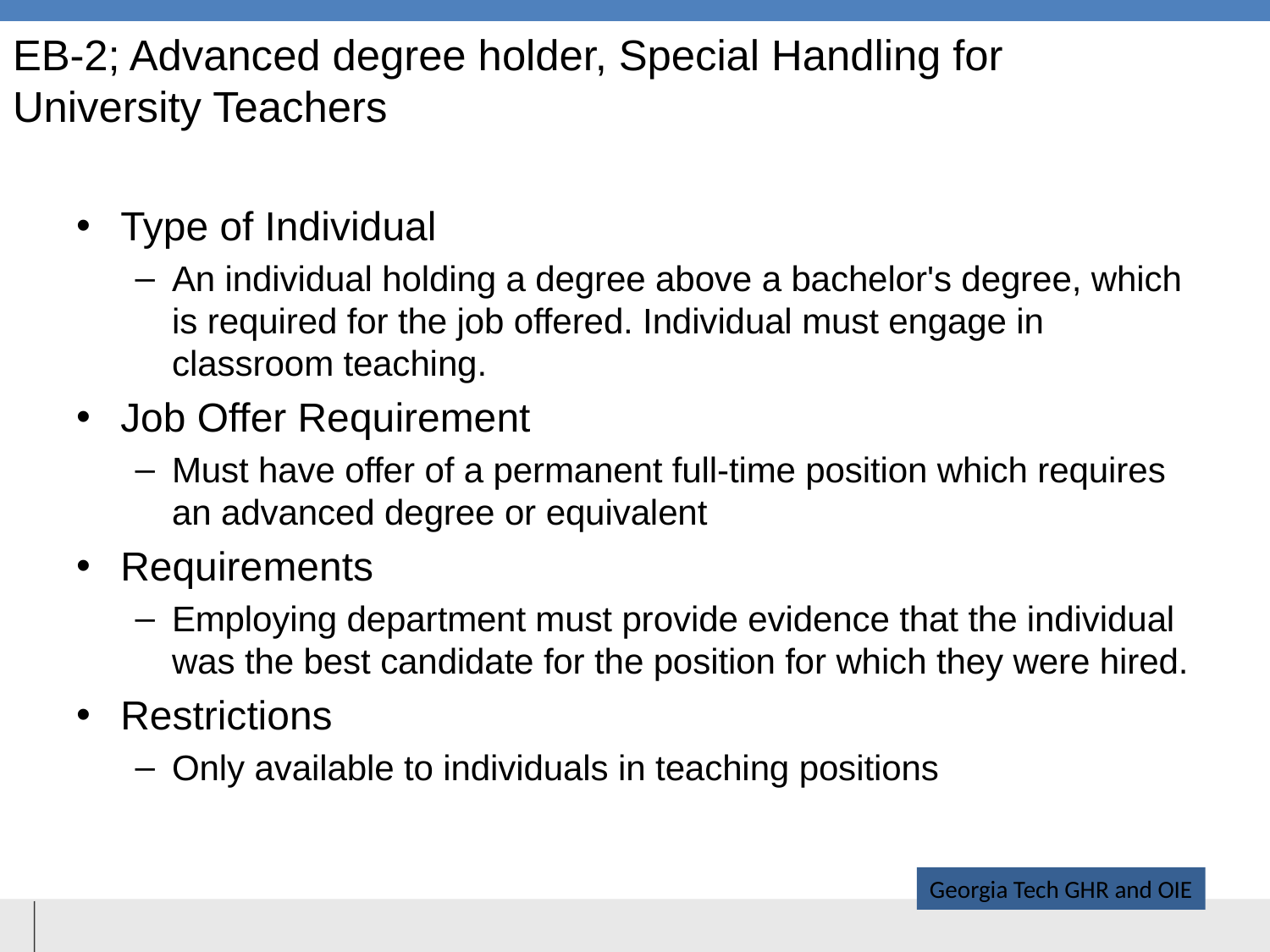

# EB-2; Advanced degree holder, Special Handling for University Teachers
Type of Individual
An individual holding a degree above a bachelor's degree, which is required for the job offered. Individual must engage in classroom teaching.
Job Offer Requirement
Must have offer of a permanent full-time position which requires an advanced degree or equivalent
Requirements
Employing department must provide evidence that the individual was the best candidate for the position for which they were hired.
Restrictions
Only available to individuals in teaching positions